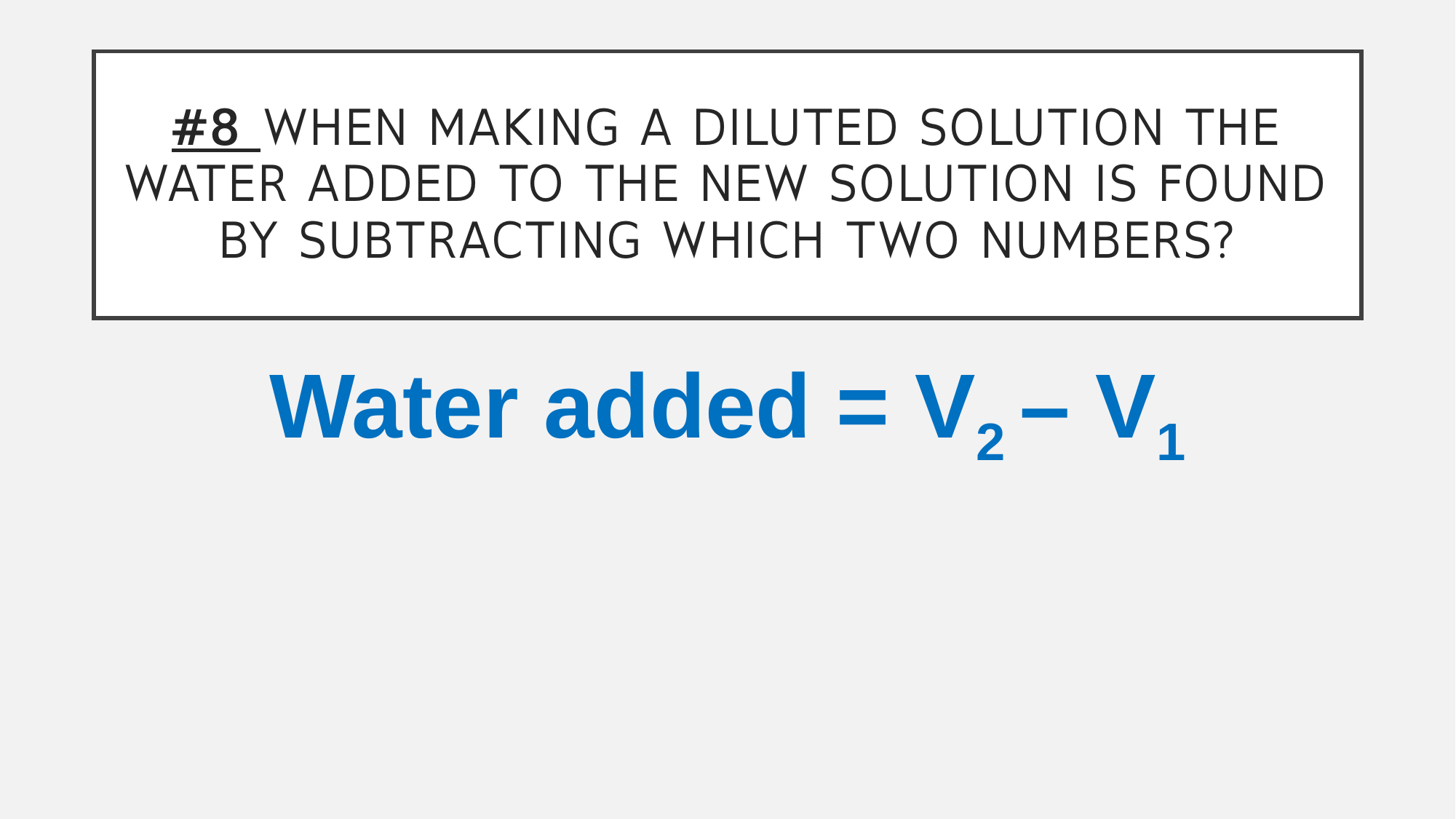

# #8 When making a diluted solution the water added to the new solution is found by subtracting which two numbers?
Water added = V2 – V1